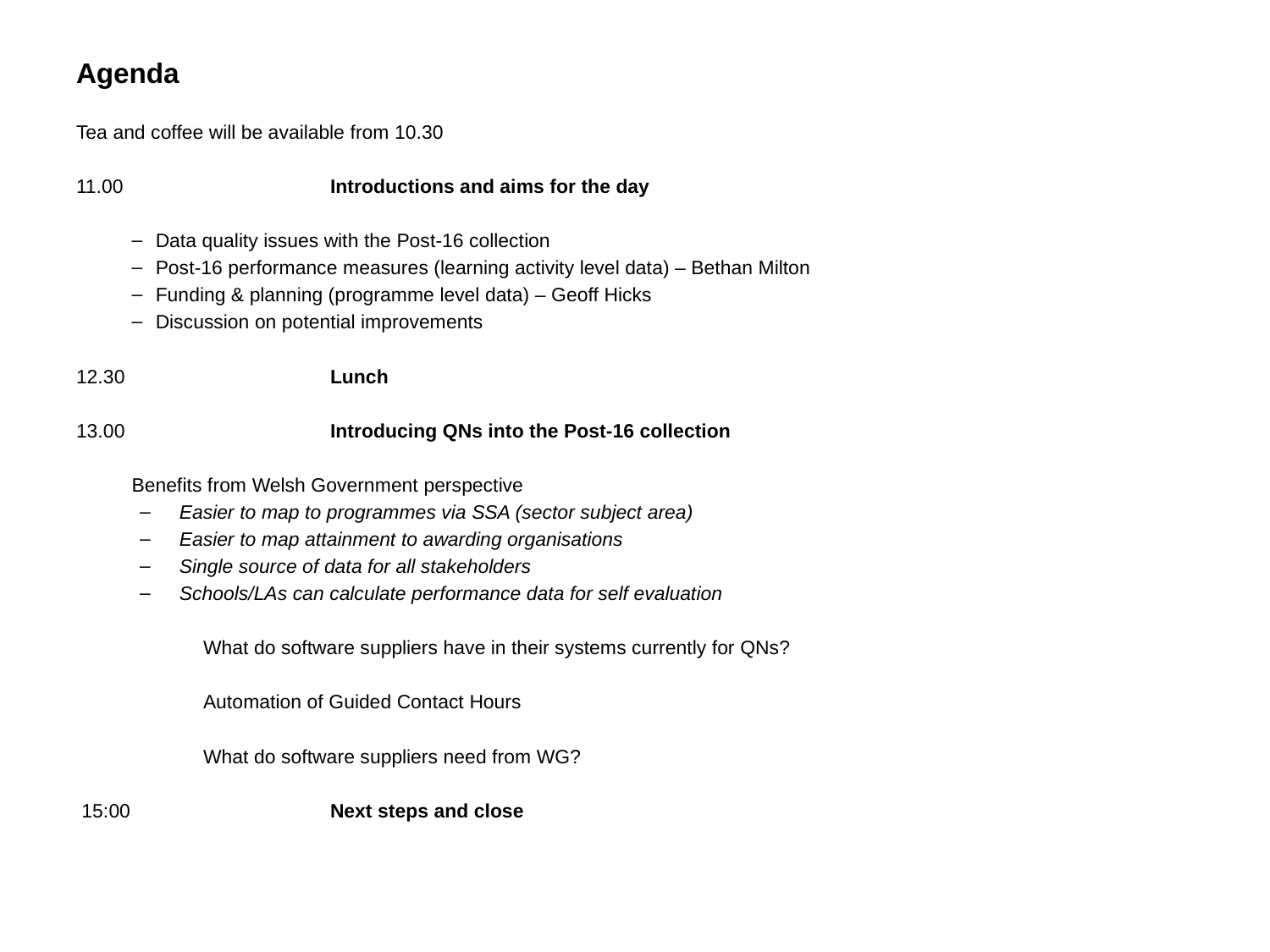

Agenda

Tea and coffee will be available from 10.30

11.00		Introductions and aims for the day

Data quality issues with the Post-16 collection
Post-16 performance measures (learning activity level data) – Bethan Milton
Funding & planning (programme level data) – Geoff Hicks
Discussion on potential improvements

12.30		Lunch

13.00		Introducing QNs into the Post-16 collection

Benefits from Welsh Government perspective
Easier to map to programmes via SSA (sector subject area)
Easier to map attainment to awarding organisations
Single source of data for all stakeholders
Schools/LAs can calculate performance data for self evaluation

	What do software suppliers have in their systems currently for QNs?

	Automation of Guided Contact Hours

	What do software suppliers need from WG?

 15:00		Next steps and close